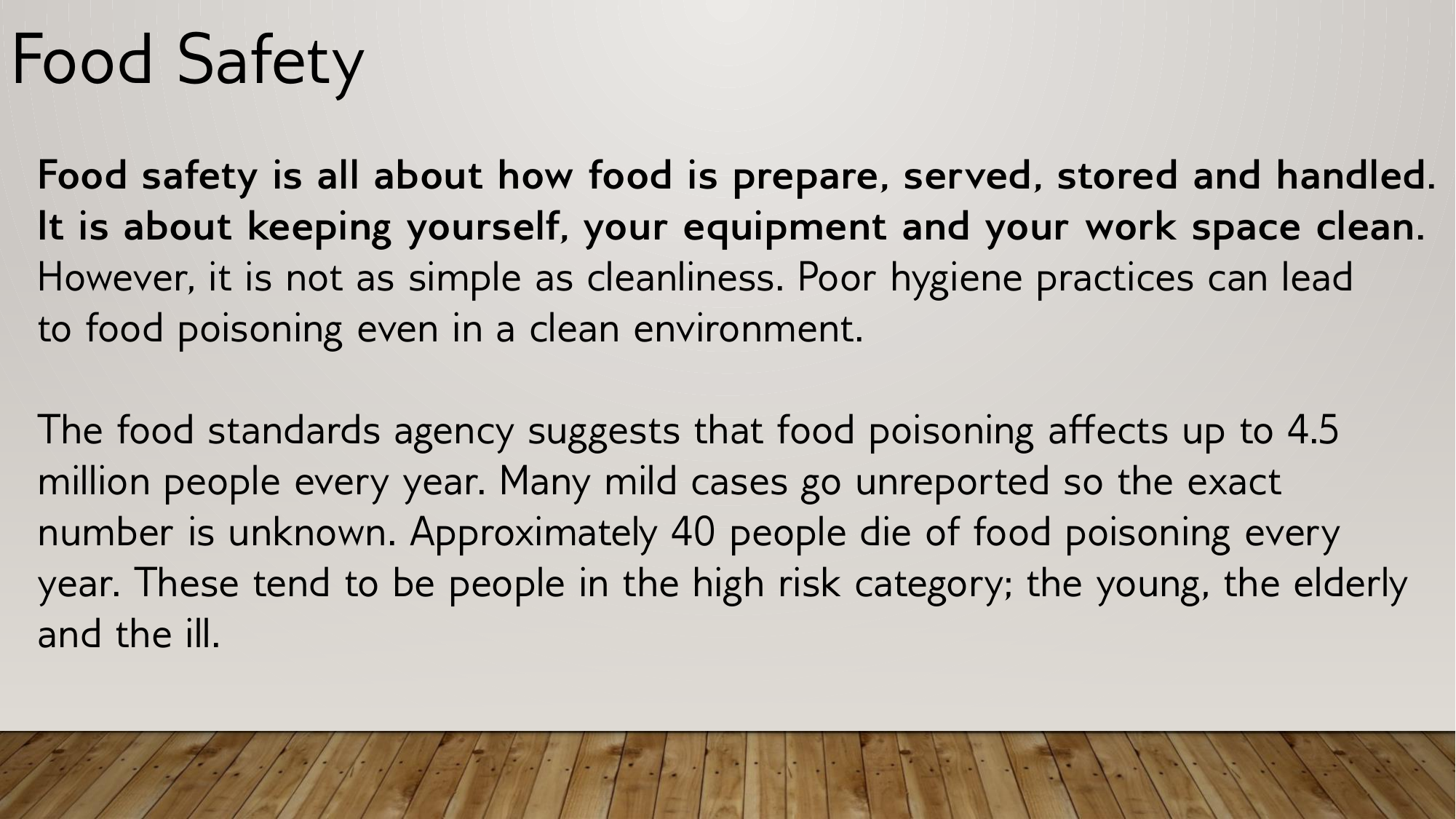

Food Safety
Food safety is all about how food is prepare, served, stored and handled.
It is about keeping yourself, your equipment and your work space clean.
However, it is not as simple as cleanliness. Poor hygiene practices can lead
to food poisoning even in a clean environment.

The food standards agency suggests that food poisoning affects up to 4.5
million people every year. Many mild cases go unreported so the exact
number is unknown. Approximately 40 people die of food poisoning every
year. These tend to be people in the high risk category; the young, the elderly
and the ill.